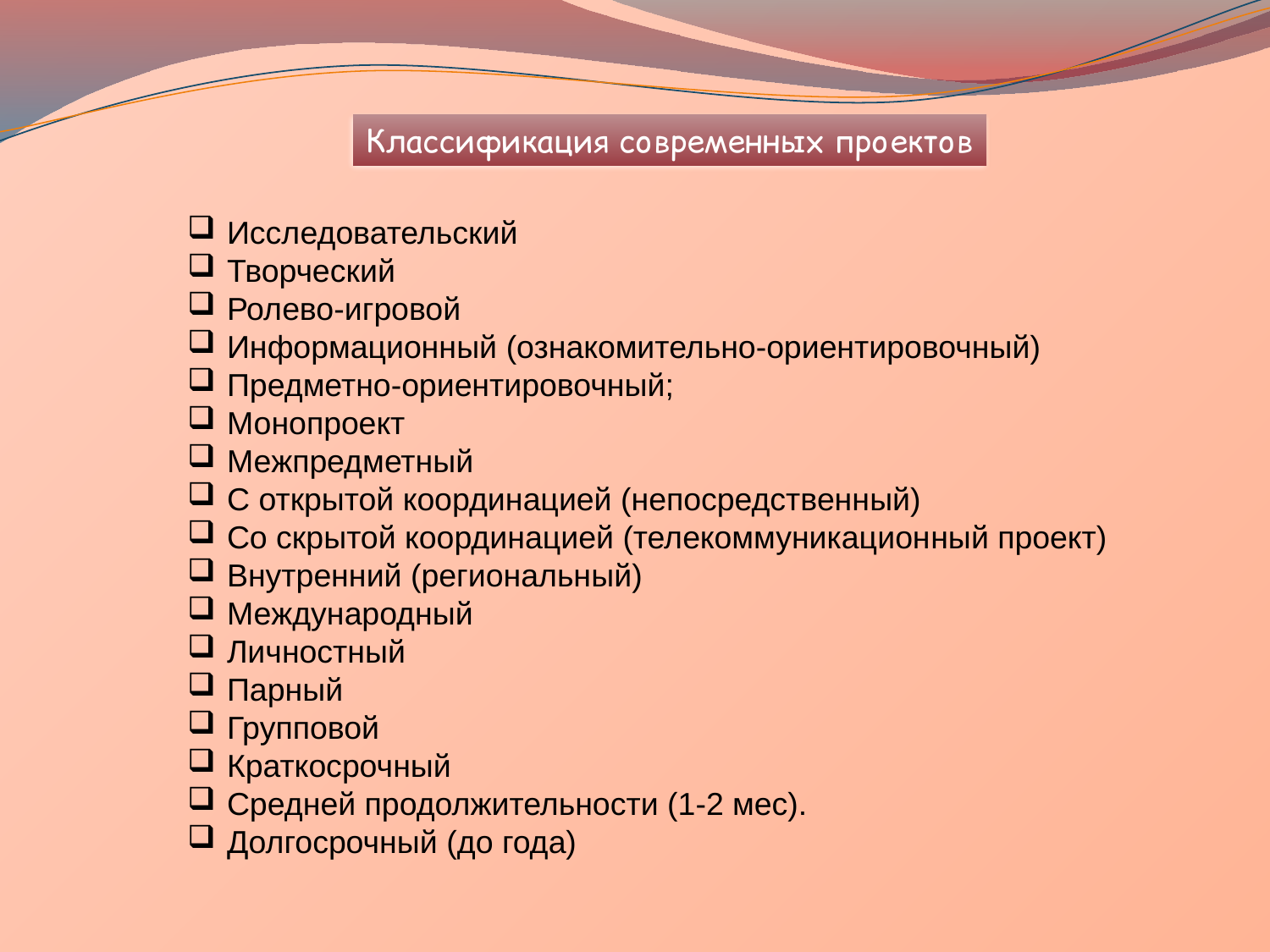

Классификация современных проектов
Исследовательский
Творческий
Ролево-игровой
Информационный (ознакомительно-ориентировочный)
Предметно-ориентировочный;
Монопроект
Межпредметный
С открытой координацией (непосредственный)
Со скрытой координацией (телекоммуникацион­ный проект)
Внутренний (региональный)
Международный
Личностный
Парный
Групповой
Краткосрочный
Средней продолжительности (1-2 мес).
Долгосрочный (до года)